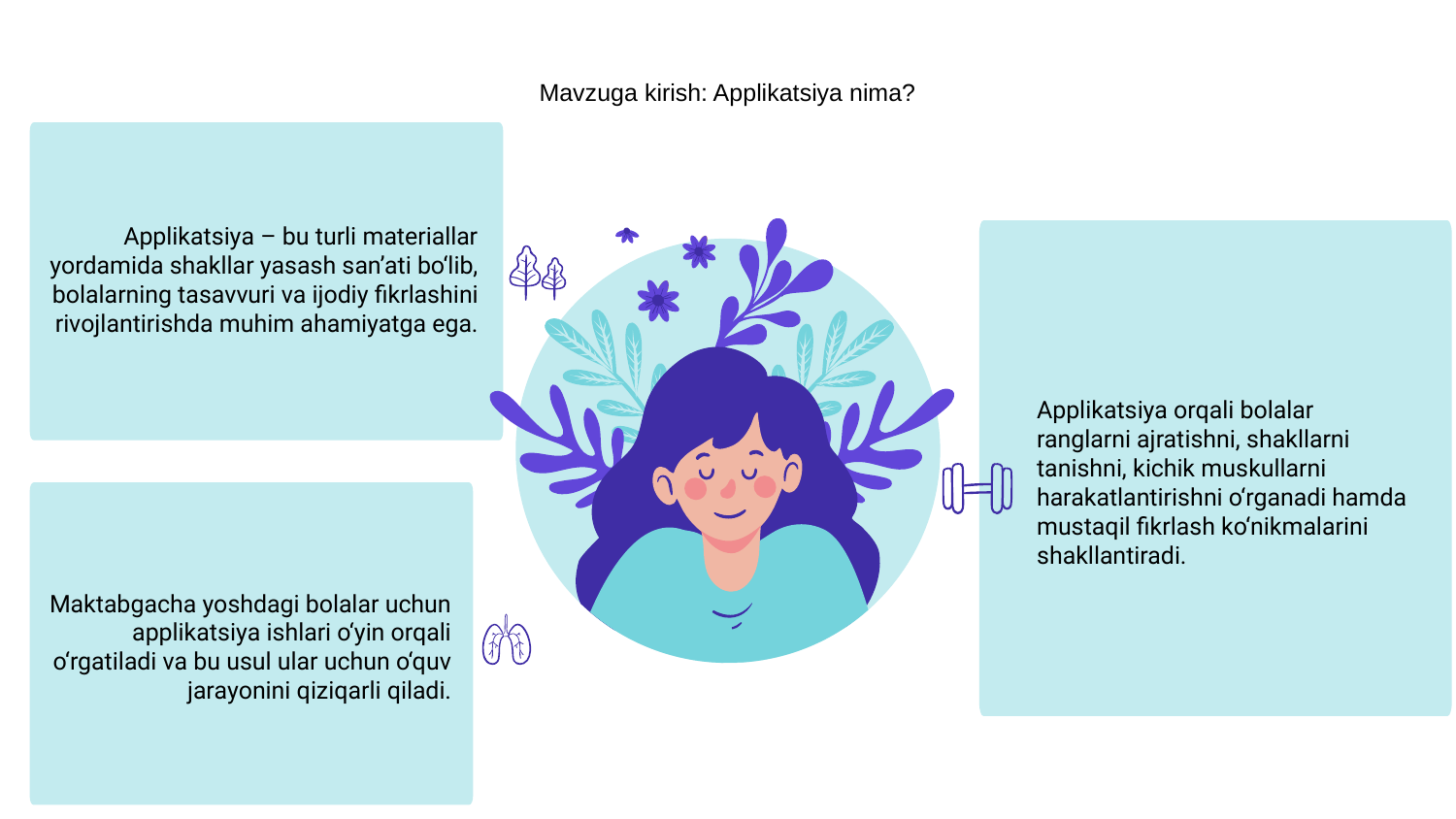

# Mavzuga kirish: Applikatsiya nima?

Applikatsiya – bu turli materiallar yordamida shakllar yasash san’ati bo‘lib, bolalarning tasavvuri va ijodiy fikrlashini rivojlantirishda muhim ahamiyatga ega.

Applikatsiya orqali bolalar ranglarni ajratishni, shakllarni tanishni, kichik muskullarni harakatlantirishni o‘rganadi hamda mustaqil fikrlash ko‘nikmalarini shakllantiradi.

Maktabgacha yoshdagi bolalar uchun applikatsiya ishlari o‘yin orqali o‘rgatiladi va bu usul ular uchun o‘quv jarayonini qiziqarli qiladi.